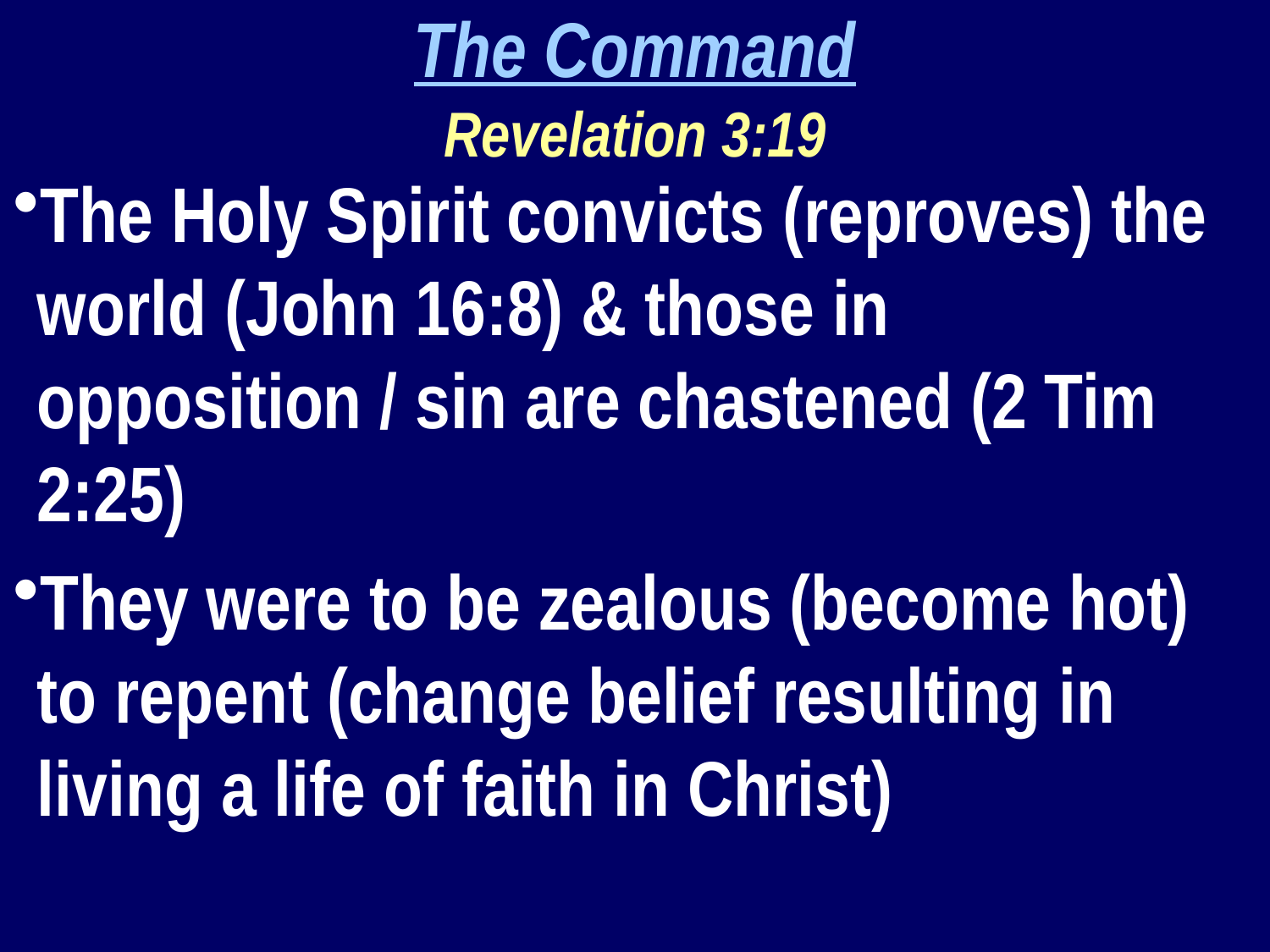

The Command
Revelation 3:19
The Holy Spirit convicts (reproves) the world (John 16:8) & those in opposition / sin are chastened (2 Tim 2:25)
They were to be zealous (become hot) to repent (change belief resulting in living a life of faith in Christ)